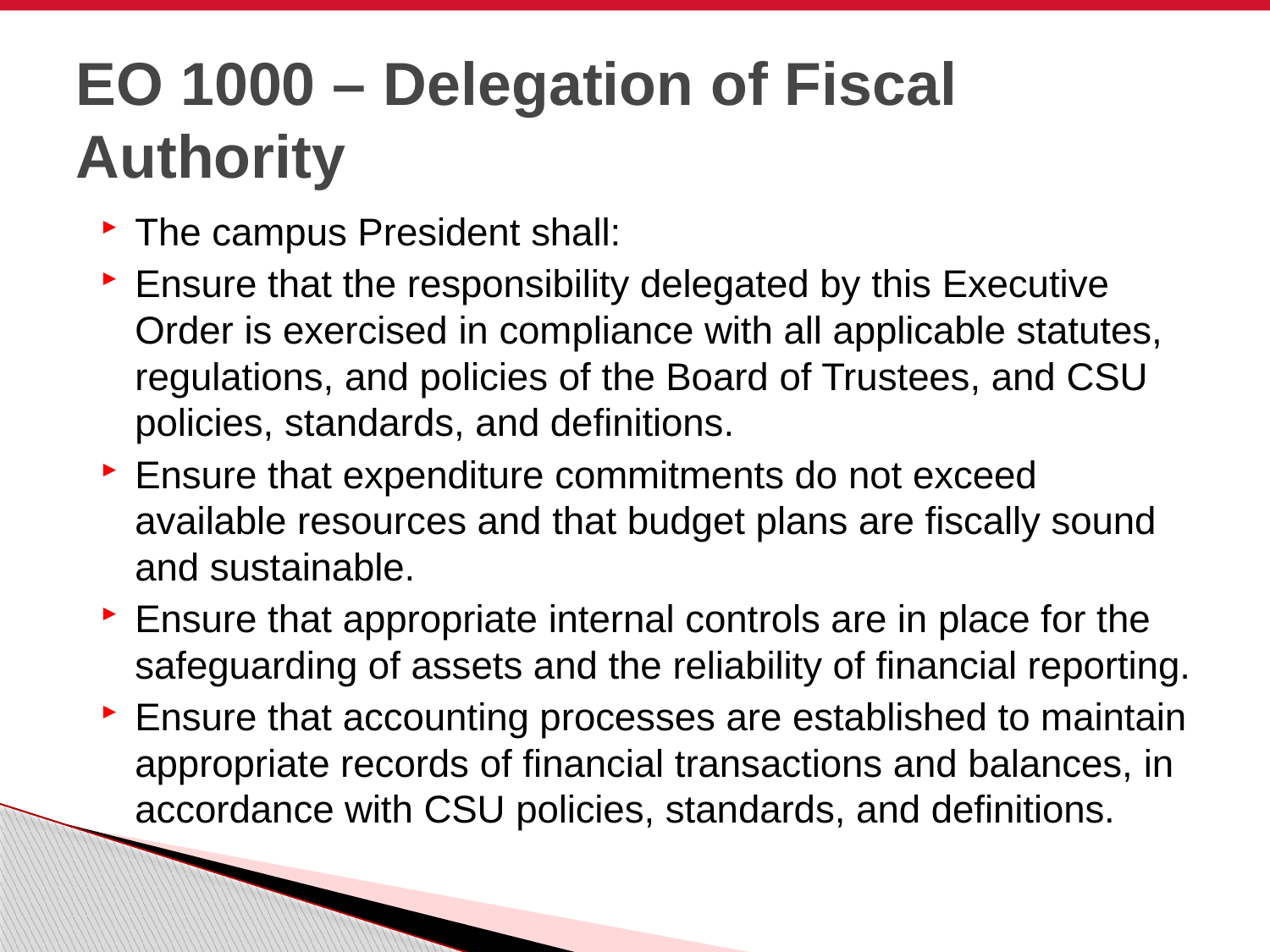

# EO 1000 – Delegation of Fiscal Authority
The campus President shall:
Ensure that the responsibility delegated by this Executive Order is exercised in compliance with all applicable statutes, regulations, and policies of the Board of Trustees, and CSU policies, standards, and definitions.
Ensure that expenditure commitments do not exceed available resources and that budget plans are fiscally sound and sustainable.
Ensure that appropriate internal controls are in place for the safeguarding of assets and the reliability of financial reporting.
Ensure that accounting processes are established to maintain appropriate records of financial transactions and balances, in accordance with CSU policies, standards, and definitions.